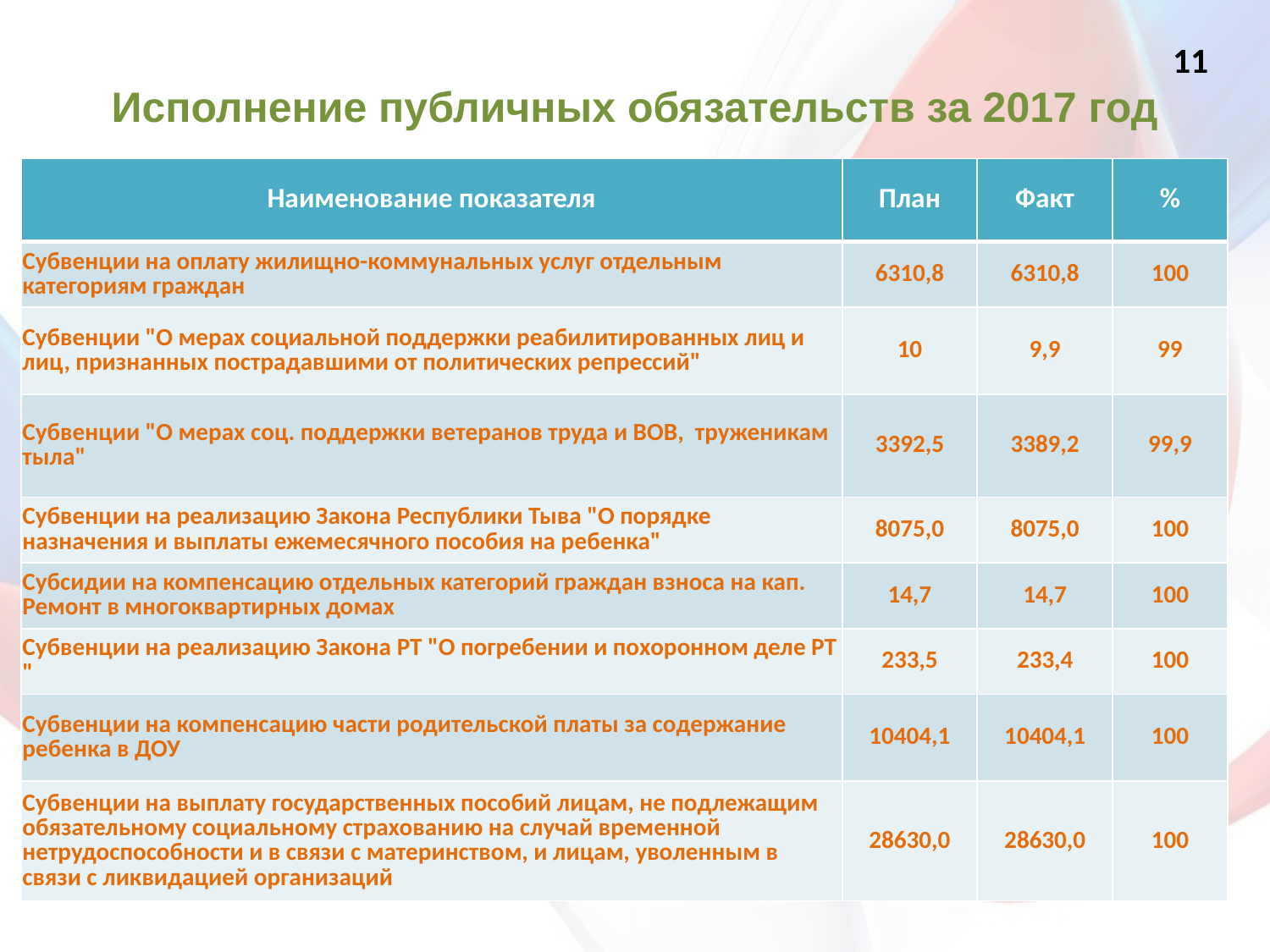

11
Исполнение публичных обязательств за 2017 год
| Наименование показателя | План | Факт | % |
| --- | --- | --- | --- |
| Субвенции на оплату жилищно-коммунальных услуг отдельным категориям граждан | 6310,8 | 6310,8 | 100 |
| Субвенции "О мерах социальной поддержки реабилитированных лиц и лиц, признанных пострадавшими от политических репрессий" | 10 | 9,9 | 99 |
| Субвенции "О мерах соц. поддержки ветеранов труда и ВОВ, труженикам тыла" | 3392,5 | 3389,2 | 99,9 |
| Субвенции на реализацию Закона Республики Тыва "О порядке назначения и выплаты ежемесячного пособия на ребенка" | 8075,0 | 8075,0 | 100 |
| Субсидии на компенсацию отдельных категорий граждан взноса на кап. Ремонт в многоквартирных домах | 14,7 | 14,7 | 100 |
| Субвенции на реализацию Закона РТ "О погребении и похоронном деле РТ " | 233,5 | 233,4 | 100 |
| Субвенции на компенсацию части родительской платы за содержание ребенка в ДОУ | 10404,1 | 10404,1 | 100 |
| Субвенции на выплату государственных пособий лицам, не подлежащим обязательному социальному страхованию на случай временной нетрудоспособности и в связи с материнством, и лицам, уволенным в связи с ликвидацией организаций | 28630,0 | 28630,0 | 100 |
13